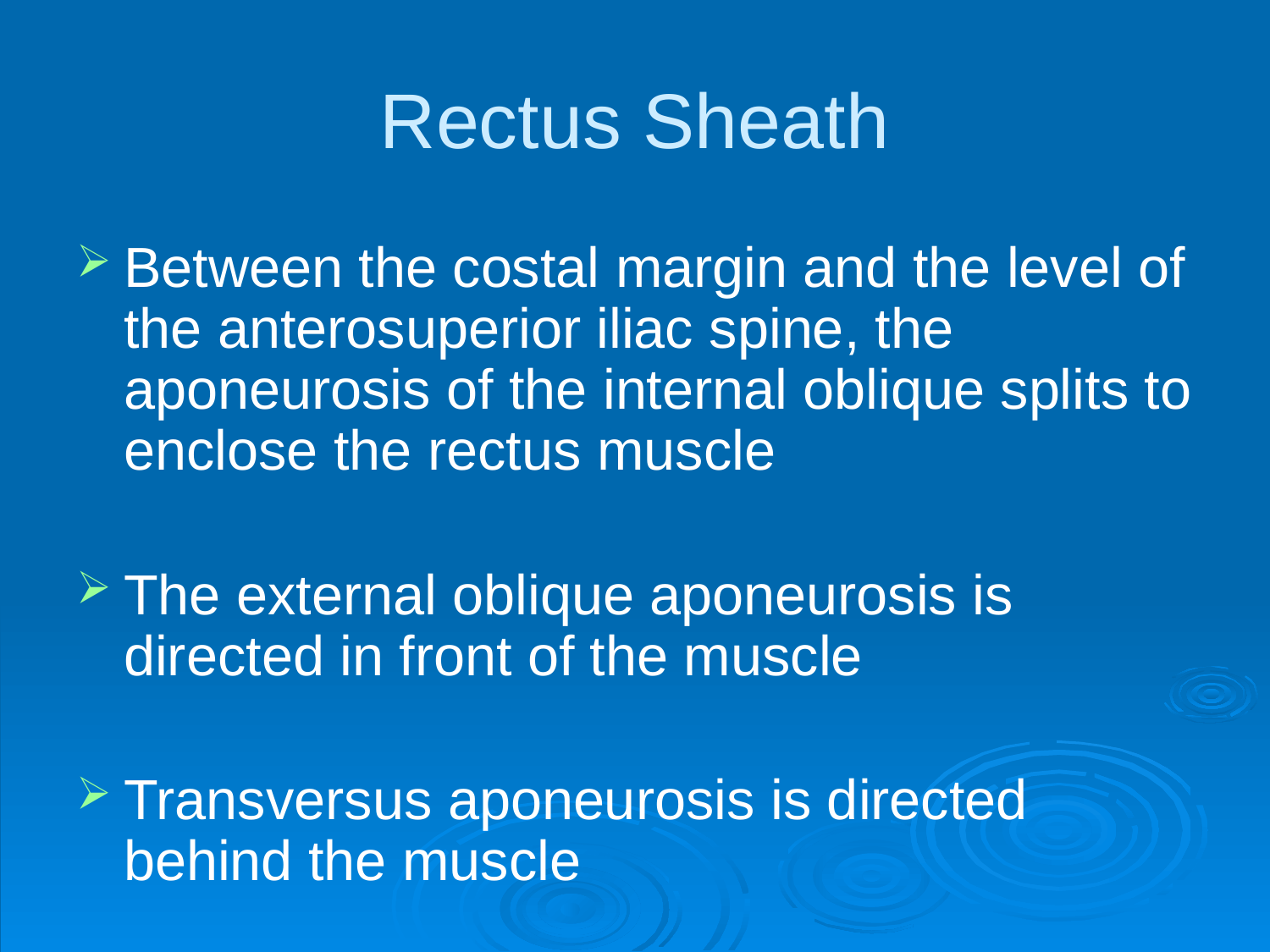

# Rectus Sheath
Between the costal margin and the level of the anterosuperior iliac spine, the aponeurosis of the internal oblique splits to enclose the rectus muscle

The external oblique aponeurosis is directed in front of the muscle

Transversus aponeurosis is directed behind the muscle